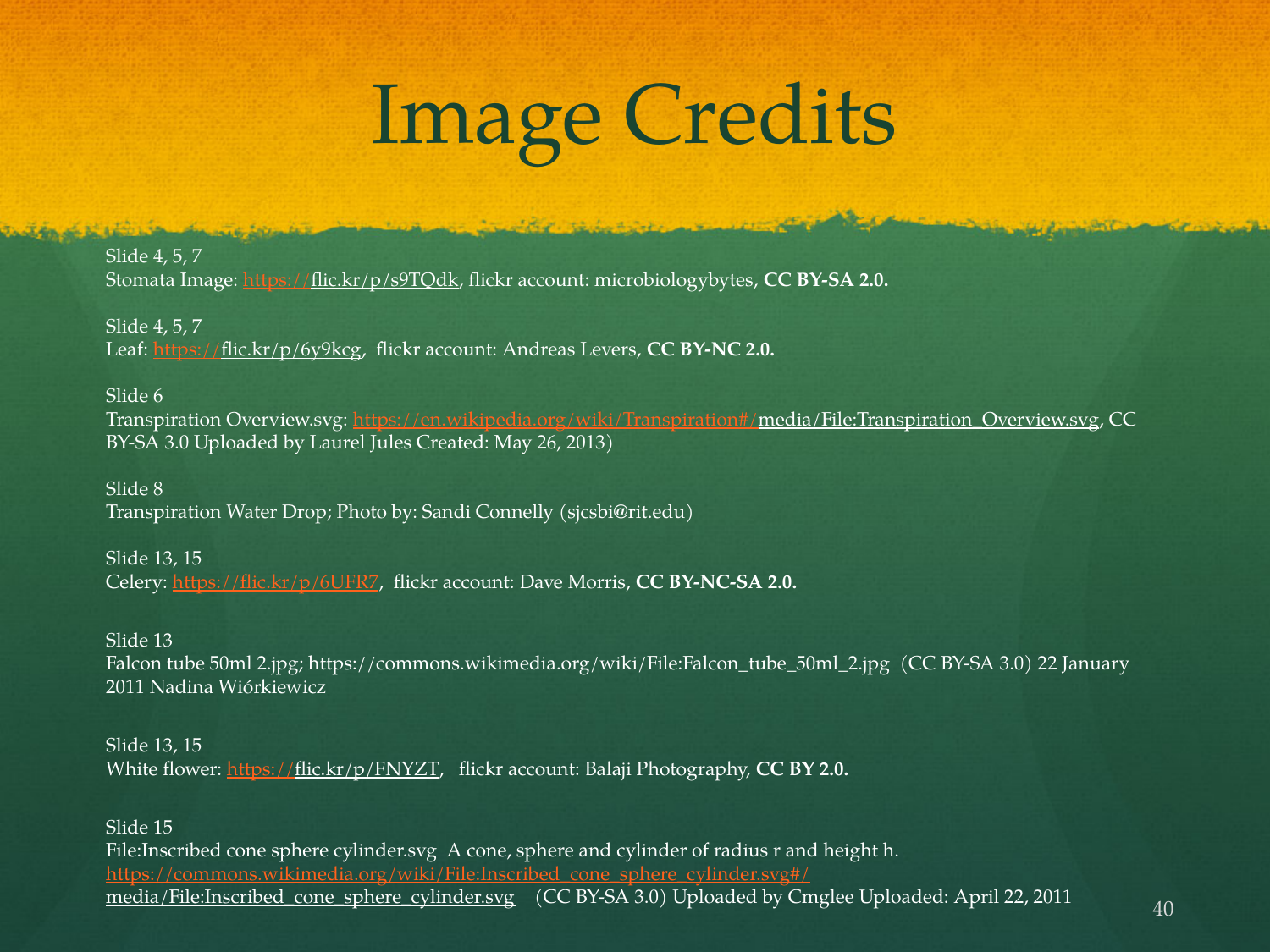

# Image Credits
Slide 4, 5, 7
Stomata Image: https://flic.kr/p/s9TQdk, flickr account: microbiologybytes, CC BY-SA 2.0.

Slide 4, 5, 7
Leaf: https://flic.kr/p/6y9kcg,  flickr account: Andreas Levers, CC BY-NC 2.0.

Slide 6
Transpiration Overview.svg: https://en.wikipedia.org/wiki/Transpiration#/media/File:Transpiration_Overview.svg, CC BY-SA 3.0 Uploaded by Laurel Jules Created: May 26, 2013)

Slide 8
Transpiration Water Drop; Photo by: Sandi Connelly (sjcsbi@rit.edu)

Slide 13, 15
Celery: https://flic.kr/p/6UFR7,  flickr account: Dave Morris, CC BY-NC-SA 2.0.
Slide 13
Falcon tube 50ml 2.jpg; https://commons.wikimedia.org/wiki/File:Falcon_tube_50ml_2.jpg  (CC BY-SA 3.0) 22 January 2011 Nadina Wiórkiewicz
Slide 13, 15
White flower: https://flic.kr/p/FNYZT,   flickr account: Balaji Photography, CC BY 2.0.
Slide 15
File:Inscribed cone sphere cylinder.svg  A cone, sphere and cylinder of radius r and height h. https://commons.wikimedia.org/wiki/File:Inscribed_cone_sphere_cylinder.svg#/media/File:Inscribed_cone_sphere_cylinder.svg    (CC BY-SA 3.0) Uploaded by Cmglee Uploaded: April 22, 2011
40